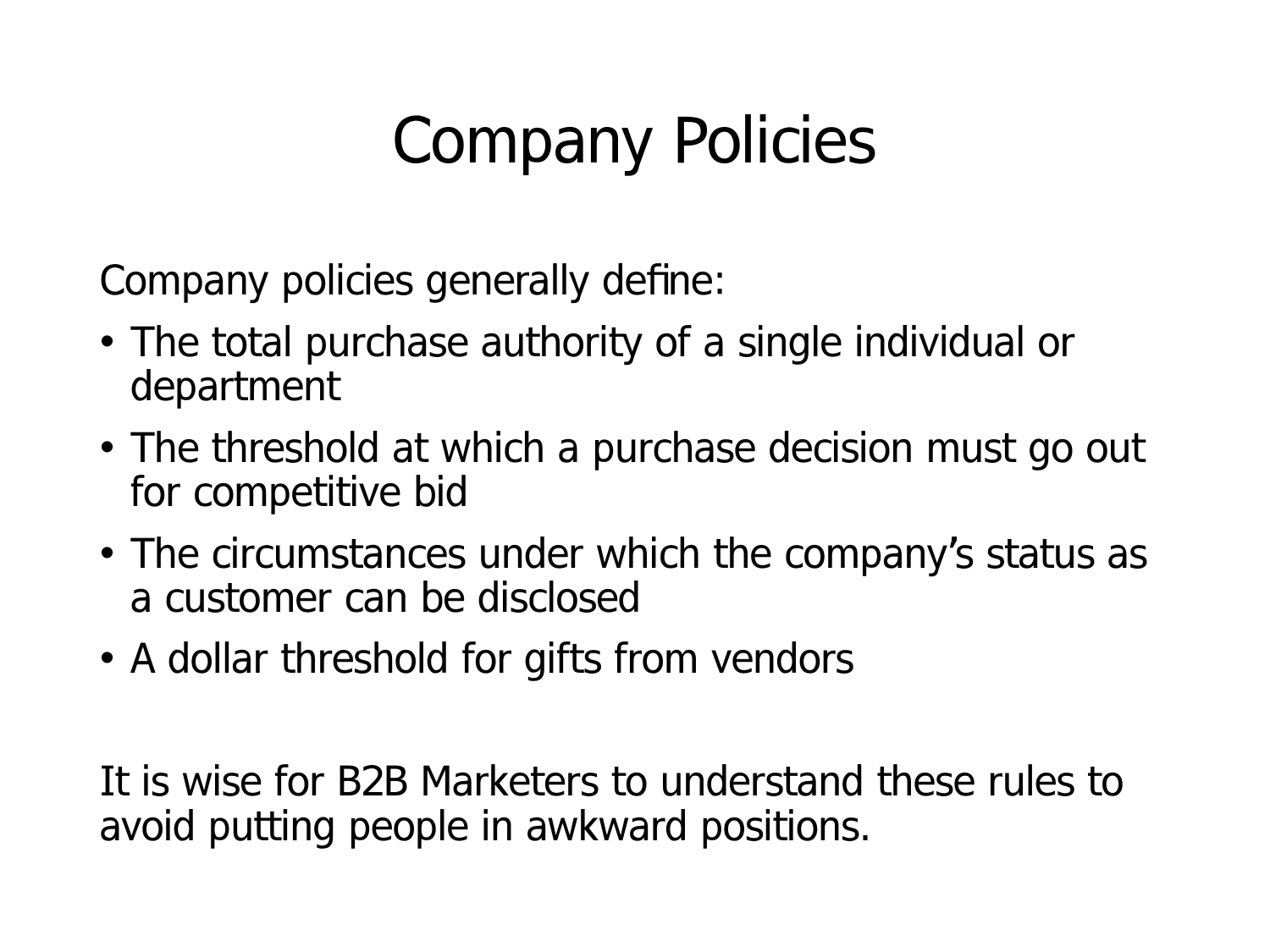

# Company Policies
Company policies generally define:
The total purchase authority of a single individual or department
The threshold at which a purchase decision must go out for competitive bid
The circumstances under which the company’s status as a customer can be disclosed
A dollar threshold for gifts from vendors

It is wise for B2B Marketers to understand these rules to avoid putting people in awkward positions.